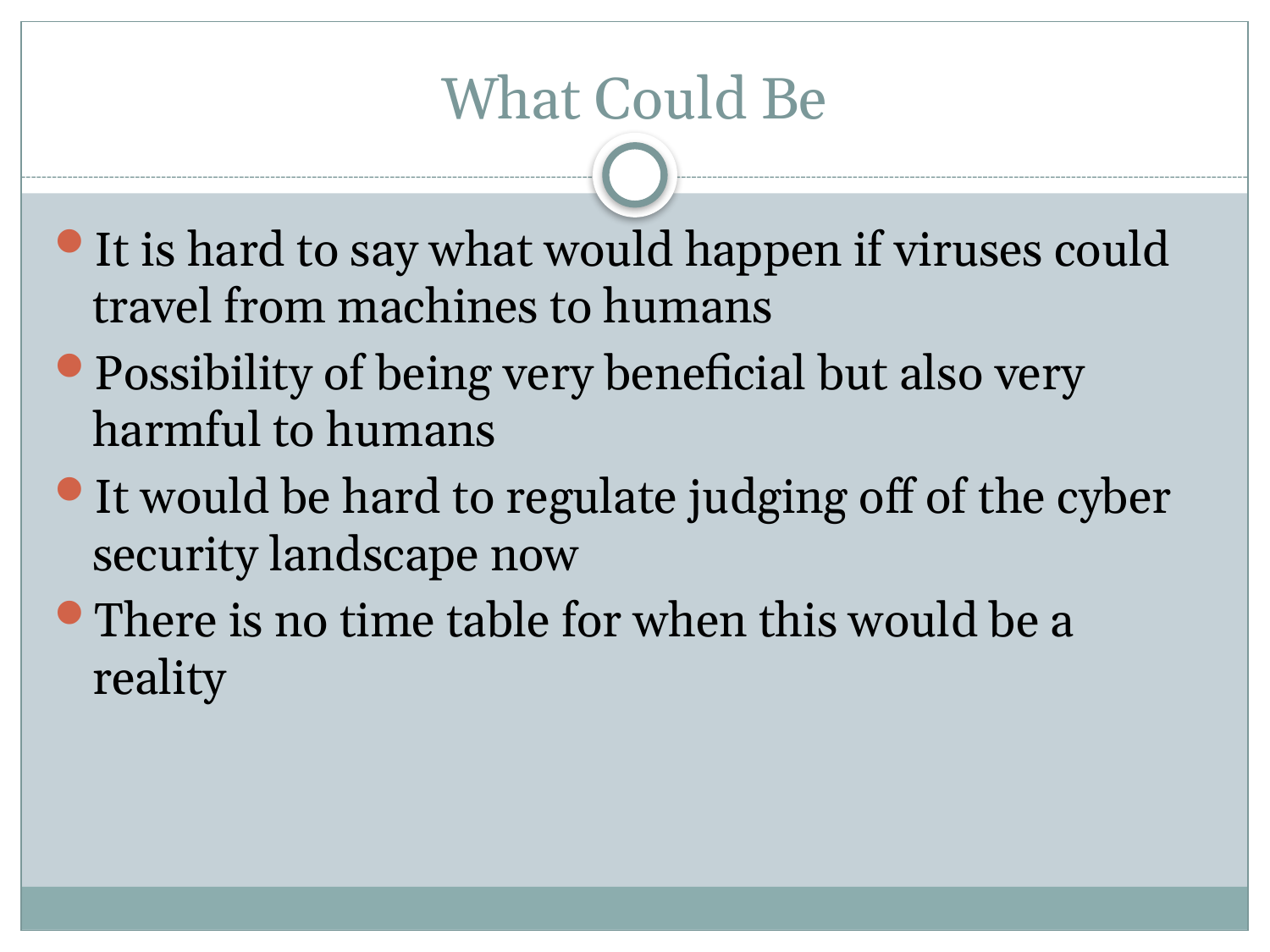

# What Could Be
It is hard to say what would happen if viruses could travel from machines to humans
Possibility of being very beneficial but also very harmful to humans
It would be hard to regulate judging off of the cyber security landscape now
There is no time table for when this would be a reality